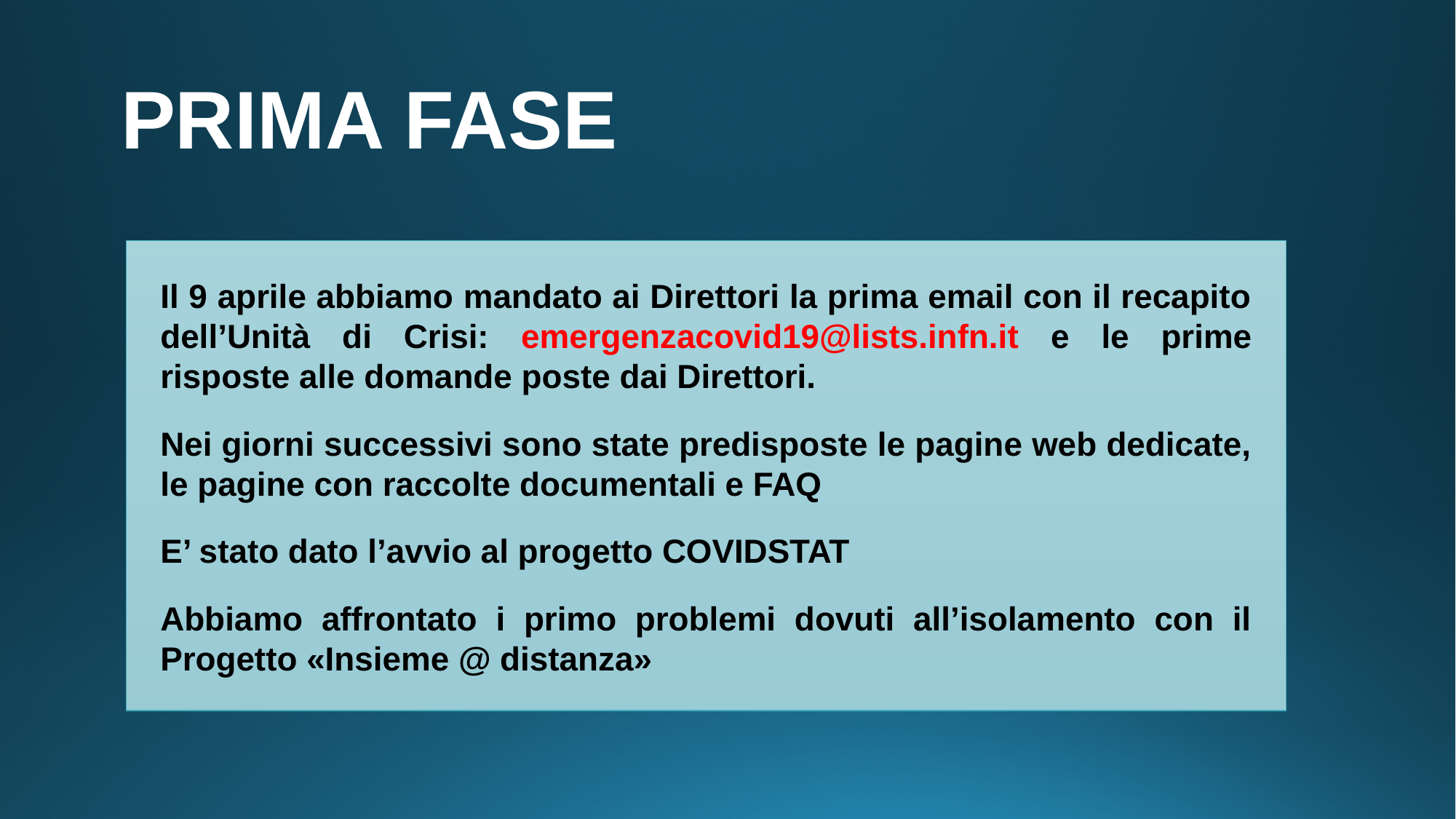

# PRIMA FASE
Il 9 aprile abbiamo mandato ai Direttori la prima email con il recapito dell’Unità di Crisi: emergenzacovid19@lists.infn.it e le prime risposte alle domande poste dai Direttori.
Nei giorni successivi sono state predisposte le pagine web dedicate, le pagine con raccolte documentali e FAQ
E’ stato dato l’avvio al progetto COVIDSTAT
Abbiamo affrontato i primo problemi dovuti all’isolamento con il Progetto «Insieme @ distanza»